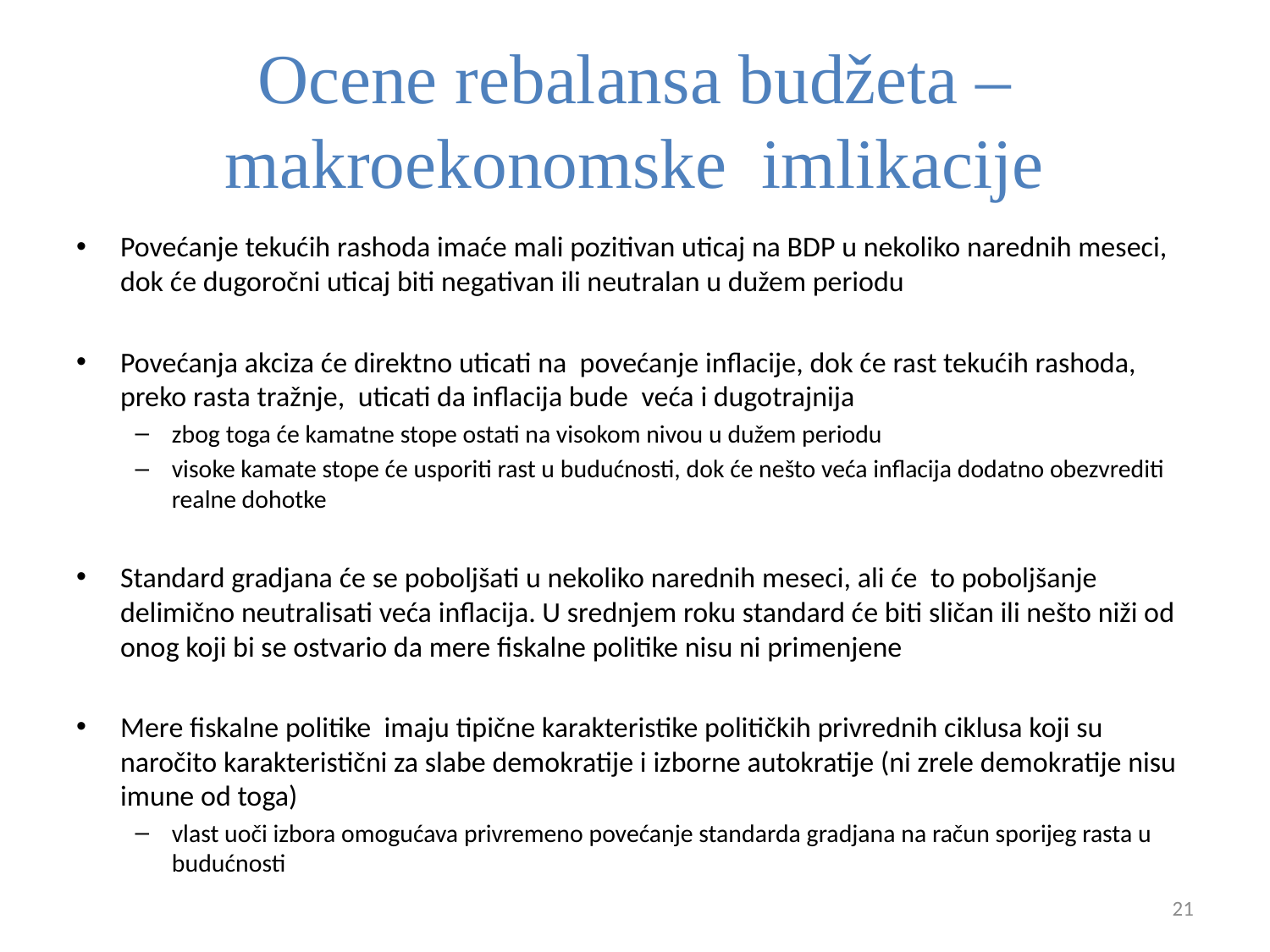

# Ocene rebalansa budžeta –makroekonomske  imlikacije
Povećanje tekućih rashoda imaće mali pozitivan uticaj na BDP u nekoliko narednih meseci, dok će dugoročni uticaj biti negativan ili neutralan u dužem periodu

Povećanja akciza će direktno uticati na  povećanje inflacije, dok će rast tekućih rashoda, preko rasta tražnje,  uticati da inflacija bude  veća i dugotrajnija
zbog toga će kamatne stope ostati na visokom nivou u dužem periodu
visoke kamate stope će usporiti rast u budućnosti, dok će nešto veća inflacija dodatno obezvrediti realne dohotke

Standard gradjana će se poboljšati u nekoliko narednih meseci, ali će  to poboljšanje delimično neutralisati veća inflacija. U srednjem roku standard će biti sličan ili nešto niži od onog koji bi se ostvario da mere fiskalne politike nisu ni primenjene

Mere fiskalne politike  imaju tipične karakteristike političkih privrednih ciklusa koji su naročito karakteristični za slabe demokratije i izborne autokratije (ni zrele demokratije nisu imune od toga)
vlast uoči izbora omogućava privremeno povećanje standarda gradjana na račun sporijeg rasta u budućnosti
21